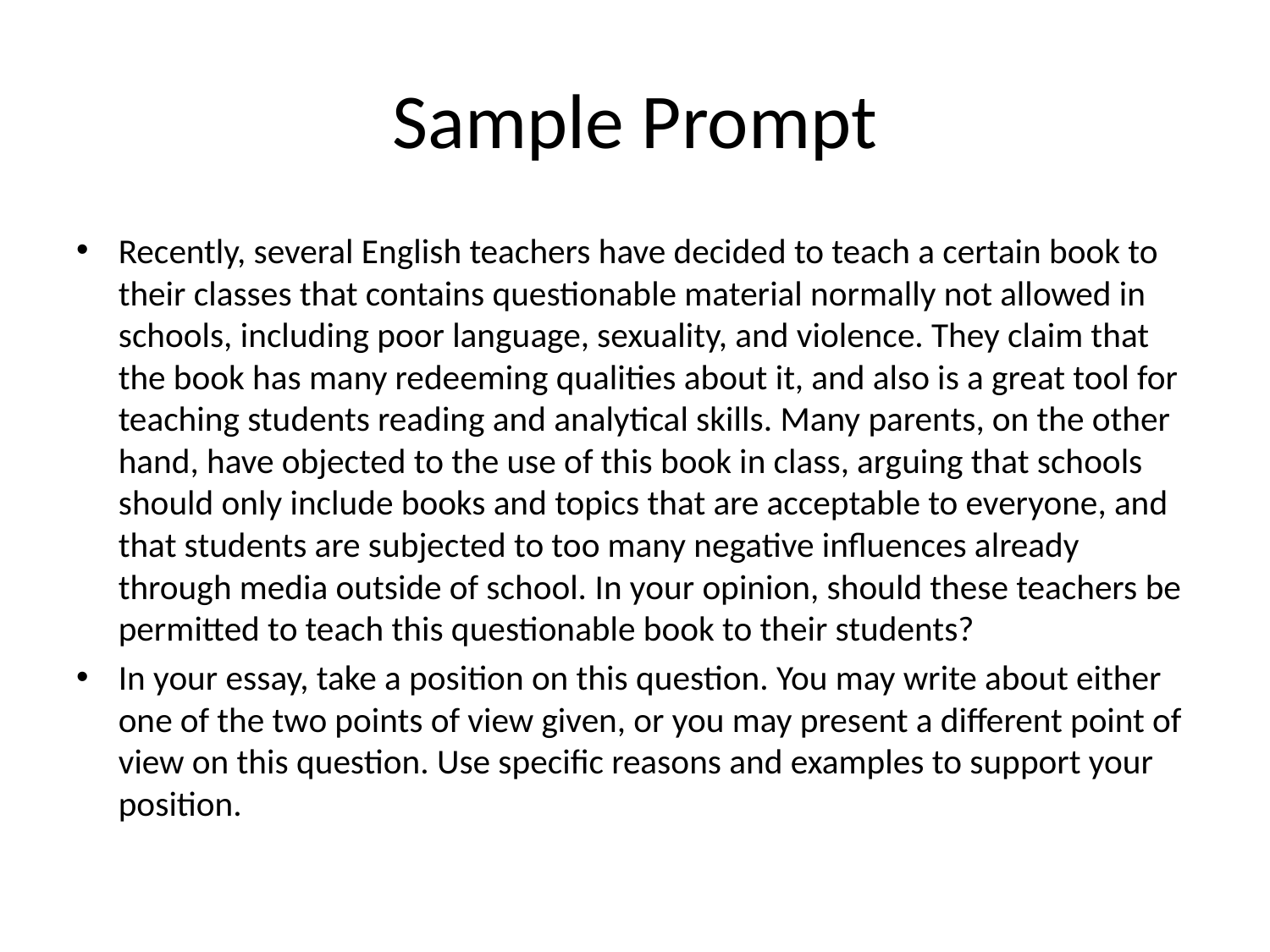

# Sample Prompt
Recently, several English teachers have decided to teach a certain book to their classes that contains questionable material normally not allowed in schools, including poor language, sexuality, and violence. They claim that the book has many redeeming qualities about it, and also is a great tool for teaching students reading and analytical skills. Many parents, on the other hand, have objected to the use of this book in class, arguing that schools should only include books and topics that are acceptable to everyone, and that students are subjected to too many negative influences already through media outside of school. In your opinion, should these teachers be permitted to teach this questionable book to their students?
In your essay, take a position on this question. You may write about either one of the two points of view given, or you may present a different point of view on this question. Use specific reasons and examples to support your position.